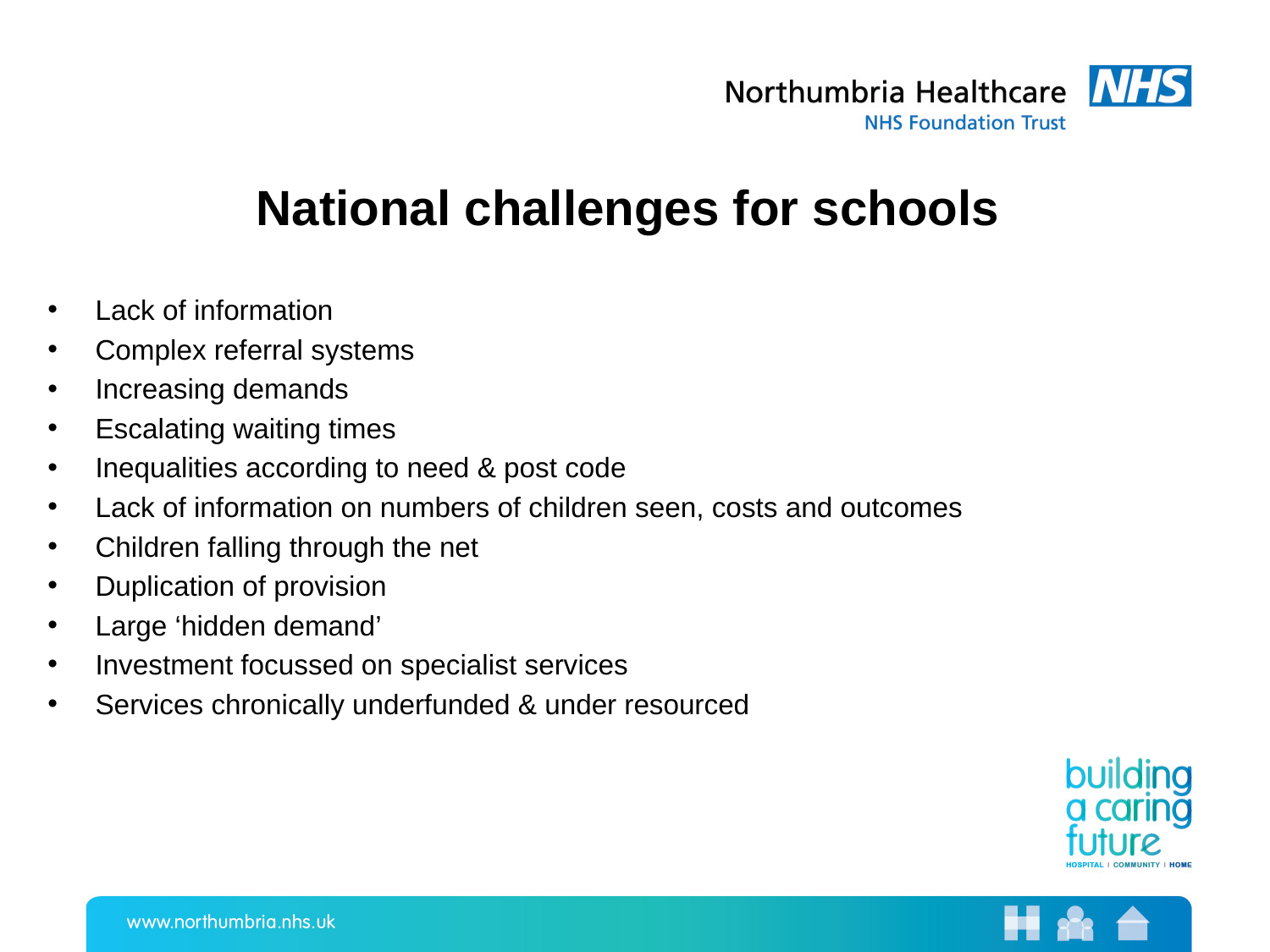

# National challenges for schools
Lack of information
Complex referral systems
Increasing demands
Escalating waiting times
Inequalities according to need & post code
Lack of information on numbers of children seen, costs and outcomes
Children falling through the net
Duplication of provision
Large ‘hidden demand’
Investment focussed on specialist services
Services chronically underfunded & under resourced